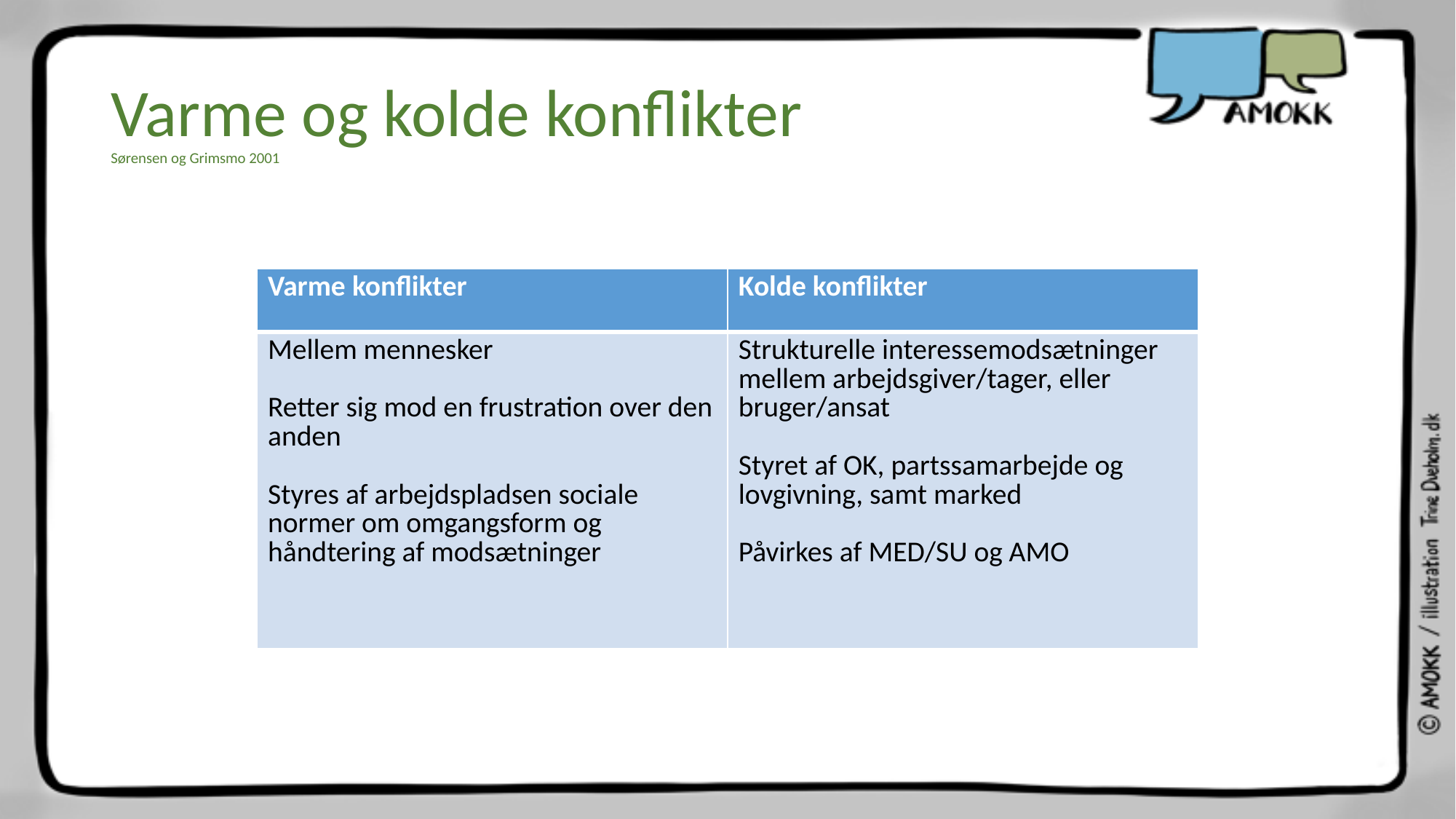

# Varme og kolde konflikter Sørensen og Grimsmo 2001
| Varme konflikter | Kolde konflikter |
| --- | --- |
| Mellem mennesker Retter sig mod en frustration over den anden Styres af arbejdspladsen sociale normer om omgangsform og håndtering af modsætninger | Strukturelle interessemodsætninger mellem arbejdsgiver/tager, eller bruger/ansat Styret af OK, partssamarbejde og lovgivning, samt marked Påvirkes af MED/SU og AMO |